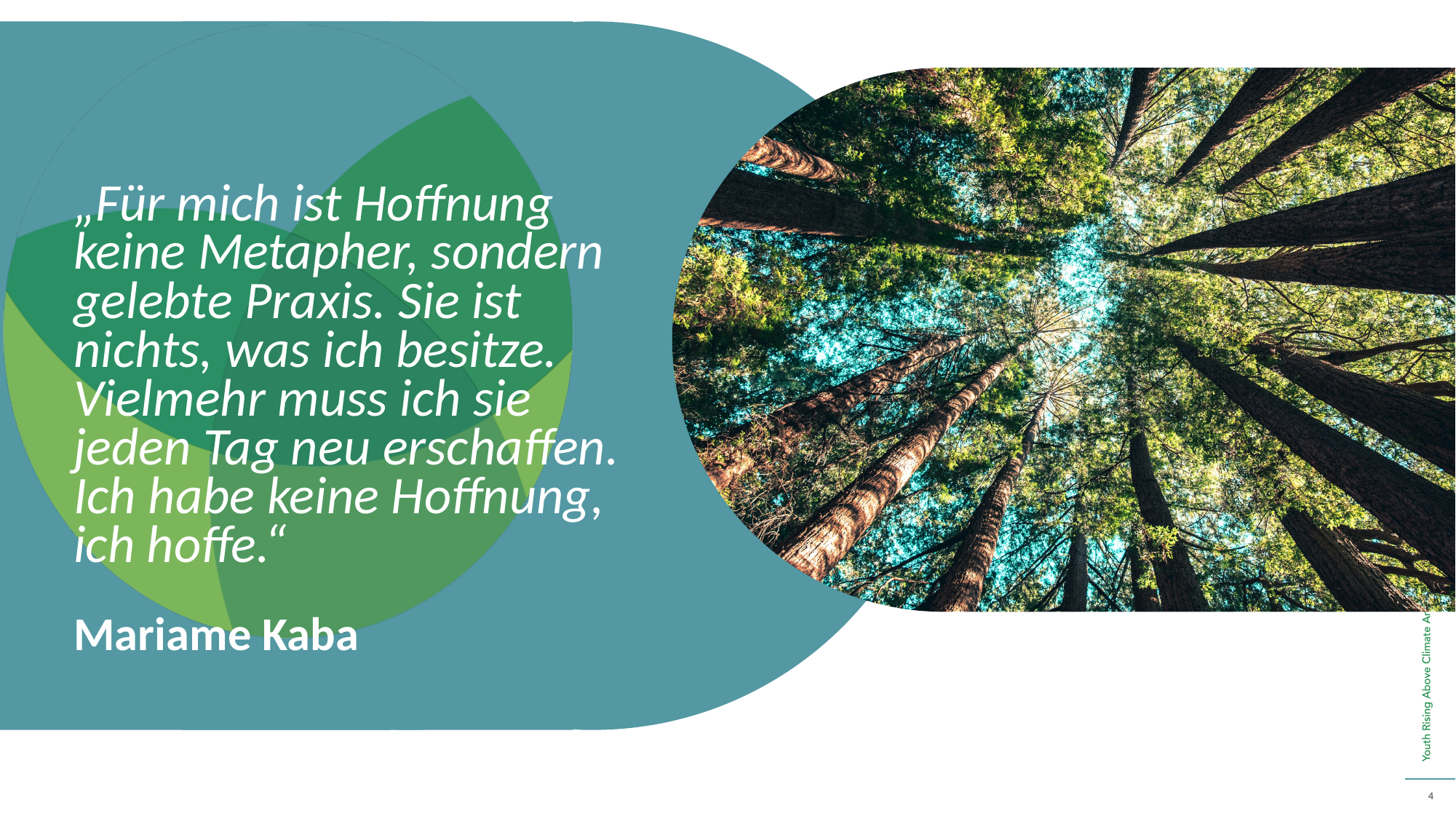

„Für mich ist Hoffnung keine Metapher, sondern gelebte Praxis. Sie ist nichts, was ich besitze. Vielmehr muss ich sie jeden Tag neu erschaffen. Ich habe keine Hoffnung, ich hoffe.“

Mariame Kaba